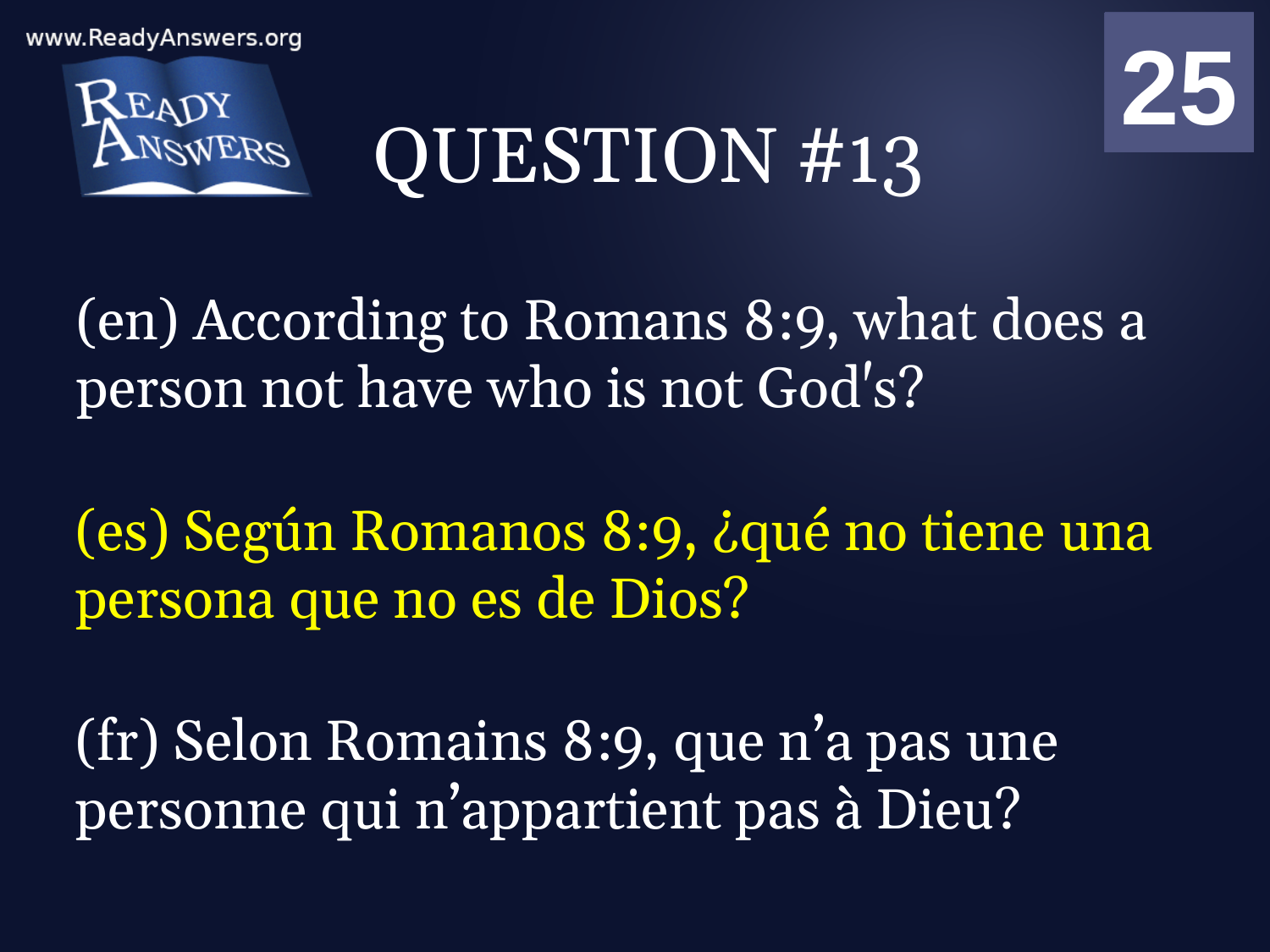

01
02
03
04
05
06
07
08
09
10
11
12
13
14
15
16
17
18
19
20
21
22
23
24
25
00
# QUESTION #13
(en) According to Romans 8:9, what does a person not have who is not God's?
(es) Según Romanos 8:9, ¿qué no tiene una persona que no es de Dios?
(fr) Selon Romains 8:9, que n’a pas une personne qui n’appartient pas à Dieu?